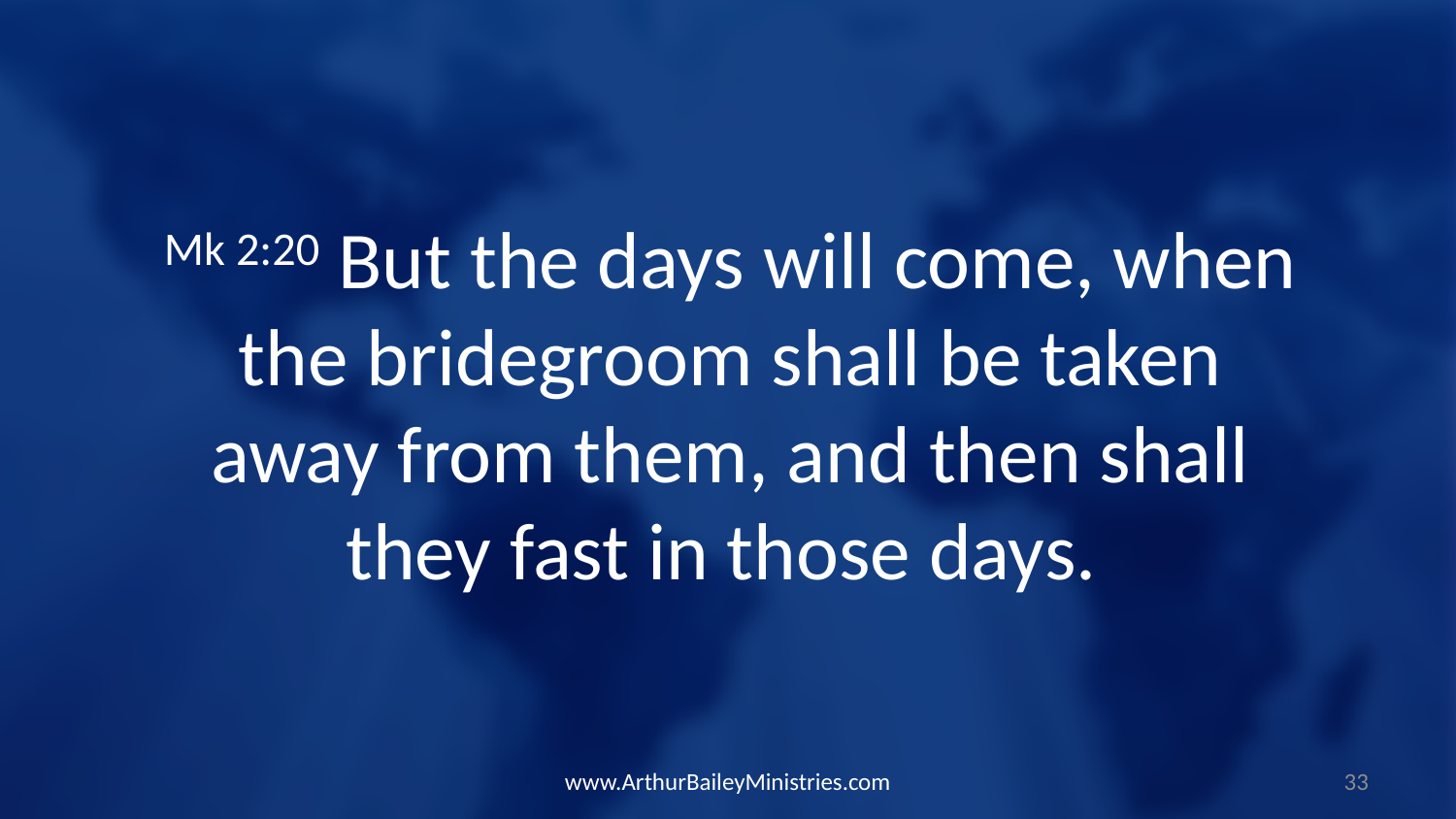

Mk 2:20 But the days will come, when the bridegroom shall be taken away from them, and then shall they fast in those days.

www.ArthurBaileyMinistries.com
33